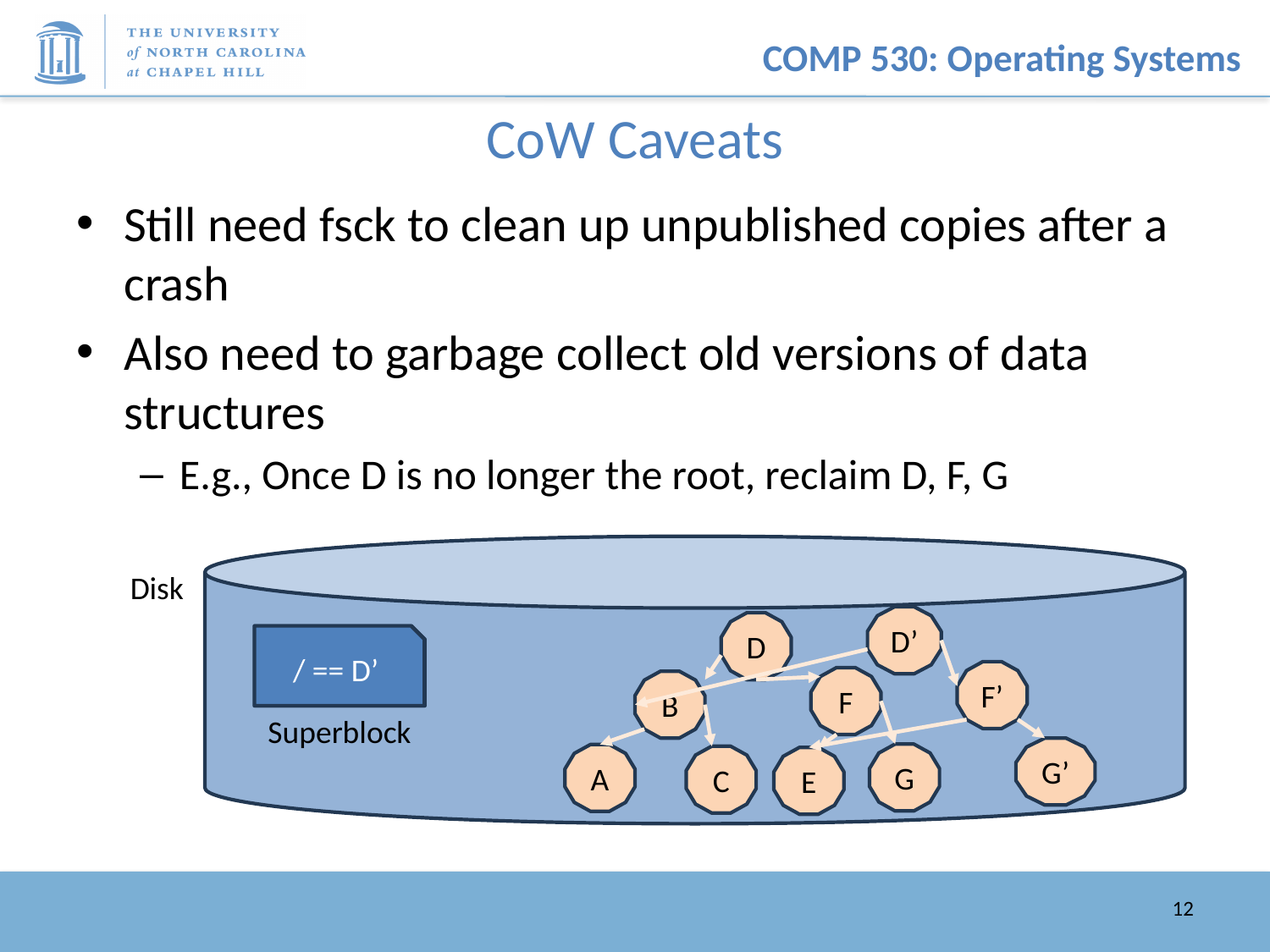

# CoW Caveats
Still need fsck to clean up unpublished copies after a crash
Also need to garbage collect old versions of data structures
E.g., Once D is no longer the root, reclaim D, F, G

Disk
D’
D
/ == D’
/ == D
F’
F
B
Superblock
G’
G
A
C
E
12